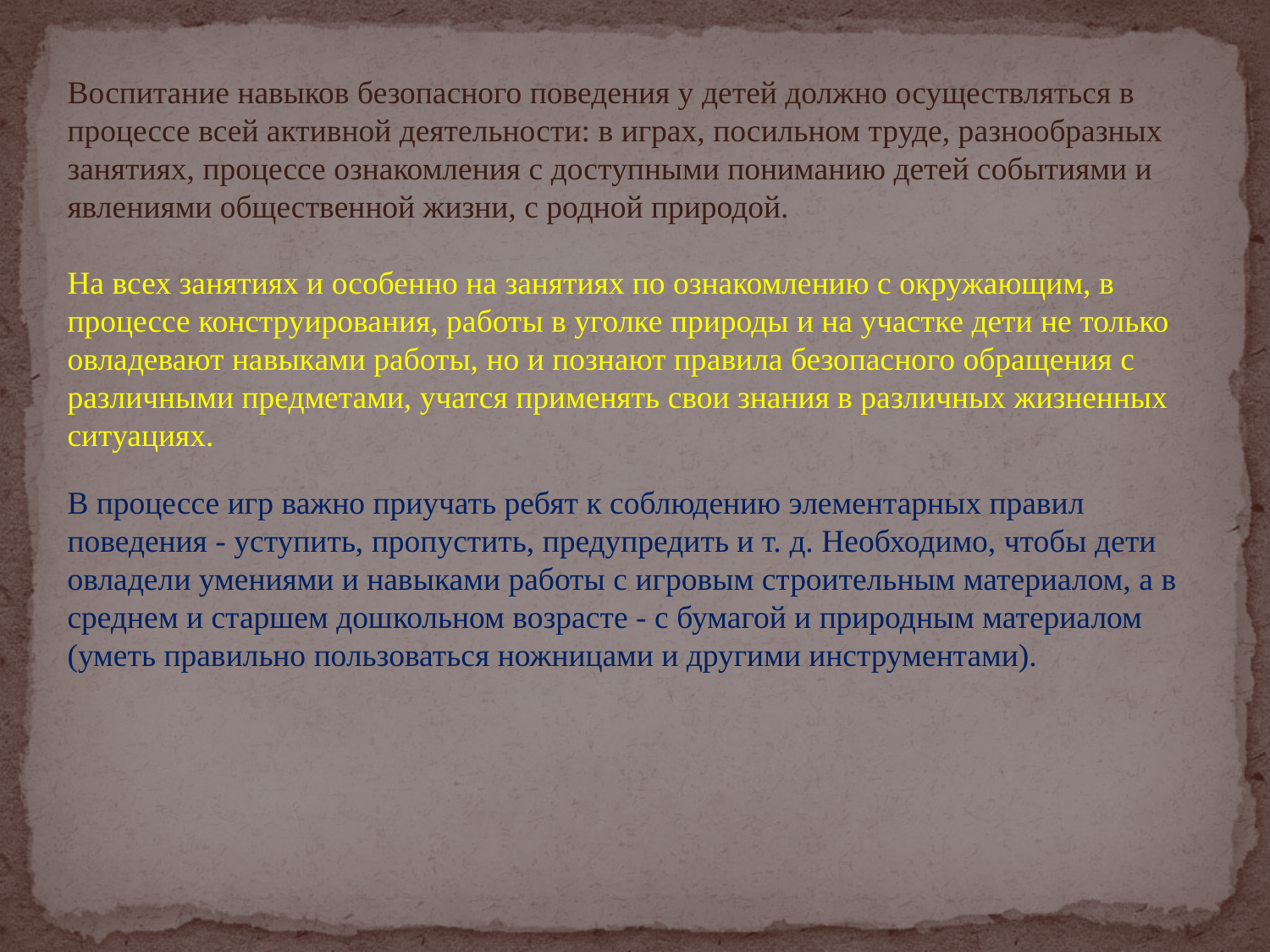

Воспитание навыков безопасного поведения у детей должно осуществляться в процессе всей активной деятельности: в играх, посильном труде, разнообразных занятиях, процессе ознакомления с доступными пониманию детей событиями и явлениями общественной жизни, с родной природой.

На всех занятиях и особенно на занятиях по ознакомлению с окружающим, в процессе конструирования, работы в уголке природы и на участке дети не только овладевают навыками работы, но и познают правила безопасного обращения с различными предметами, учатся применять свои знания в различных жизненных ситуациях.

В процессе игр важно приучать ребят к соблюдению элементарных правил поведения - уступить, пропустить, предупредить и т. д. Необходимо, чтобы дети овладели умениями и навыками работы с игровым строительным материалом, а в среднем и старшем дошкольном возрасте - с бумагой и природным материалом (уметь правильно пользоваться ножницами и другими инструментами).